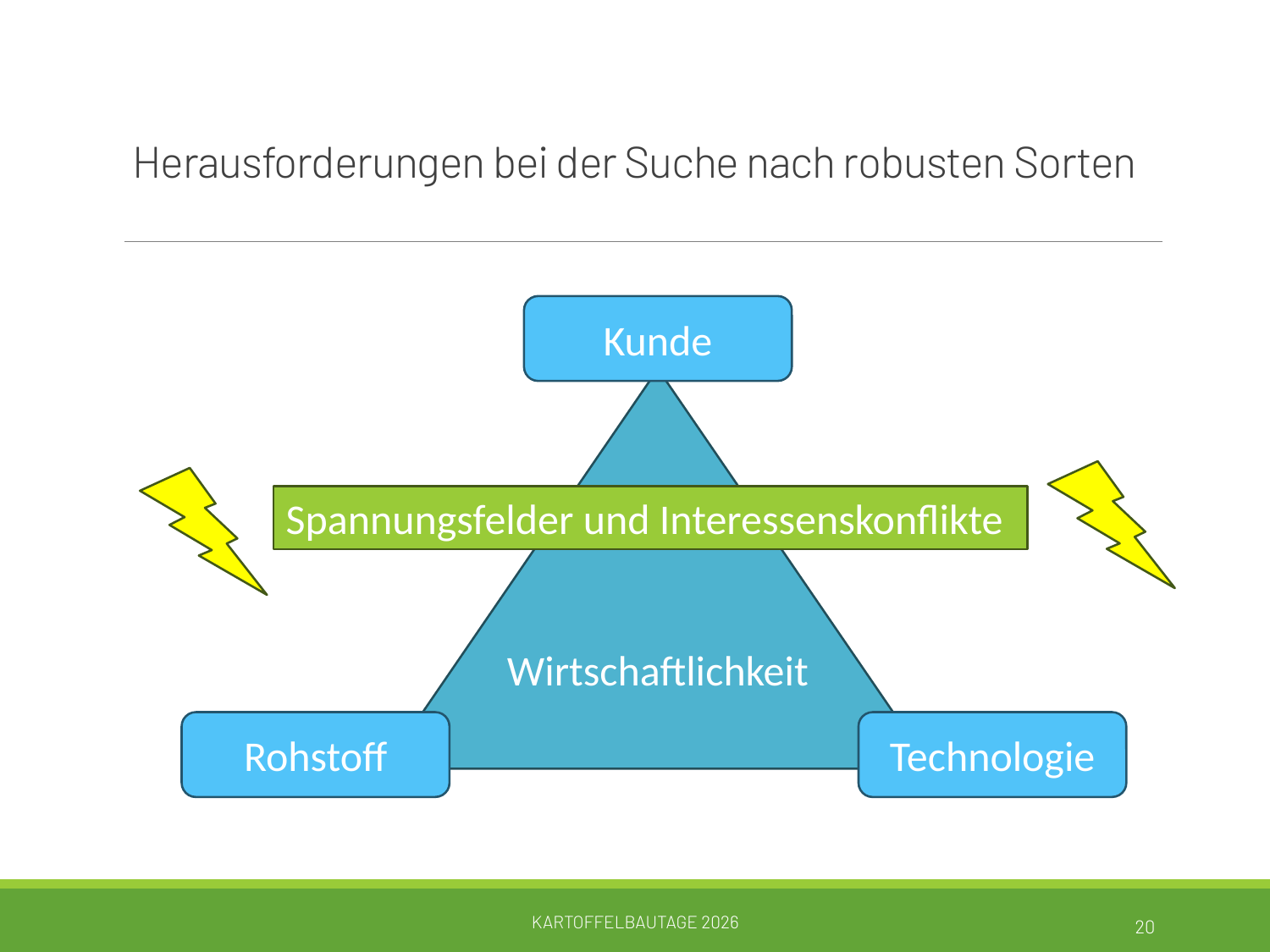

Herausforderungen bei der Suche nach robusten Sorten

Kunde
Wirtschaftlichkeit

Spannungsfelder und Interessenskonflikte
Rohstoff
Technologie
Kartoffelbautage 2026
20